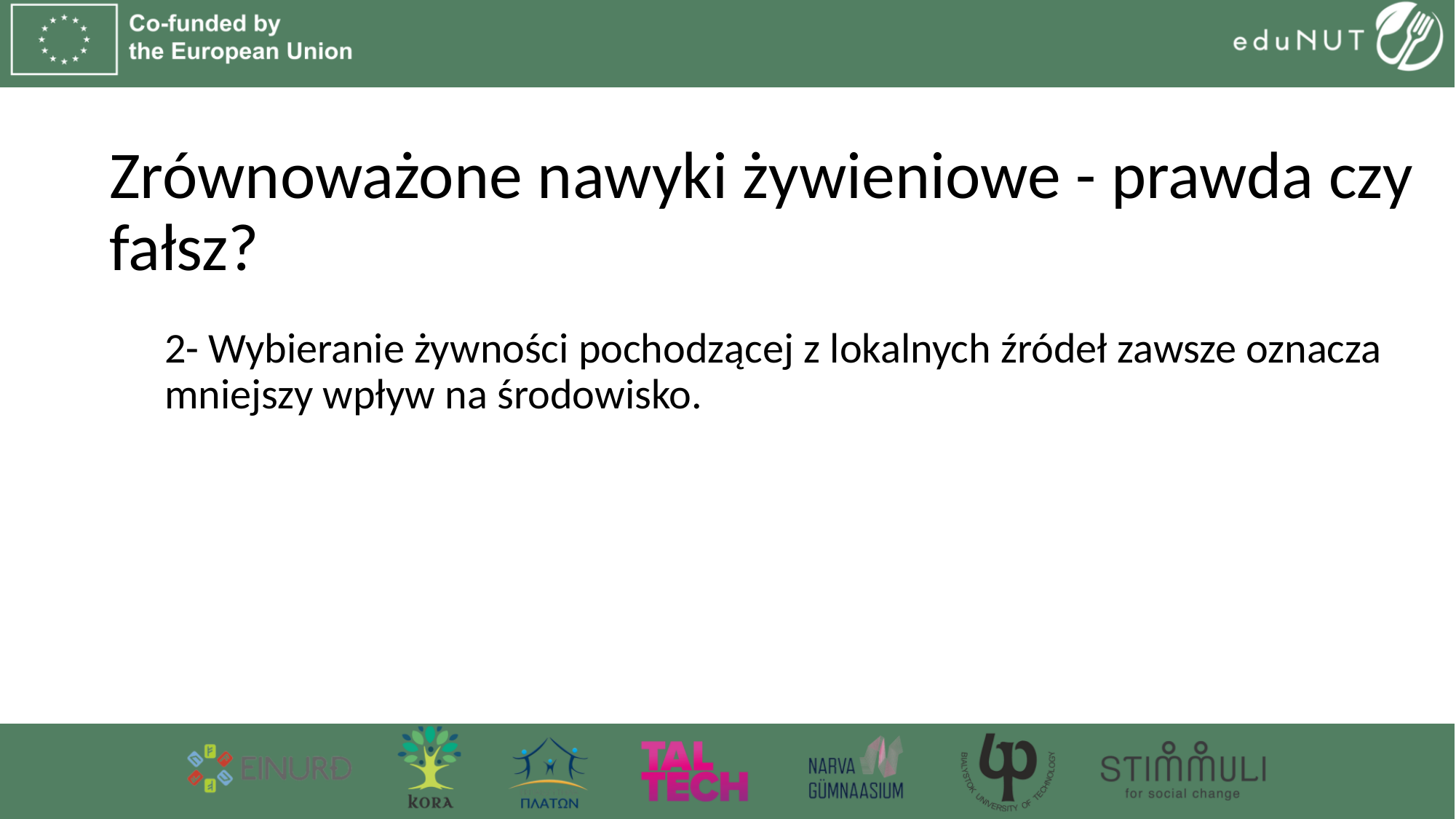

# Zrównoważone nawyki żywieniowe - prawda czy fałsz?
2- Wybieranie żywności pochodzącej z lokalnych źródeł zawsze oznacza mniejszy wpływ na środowisko.